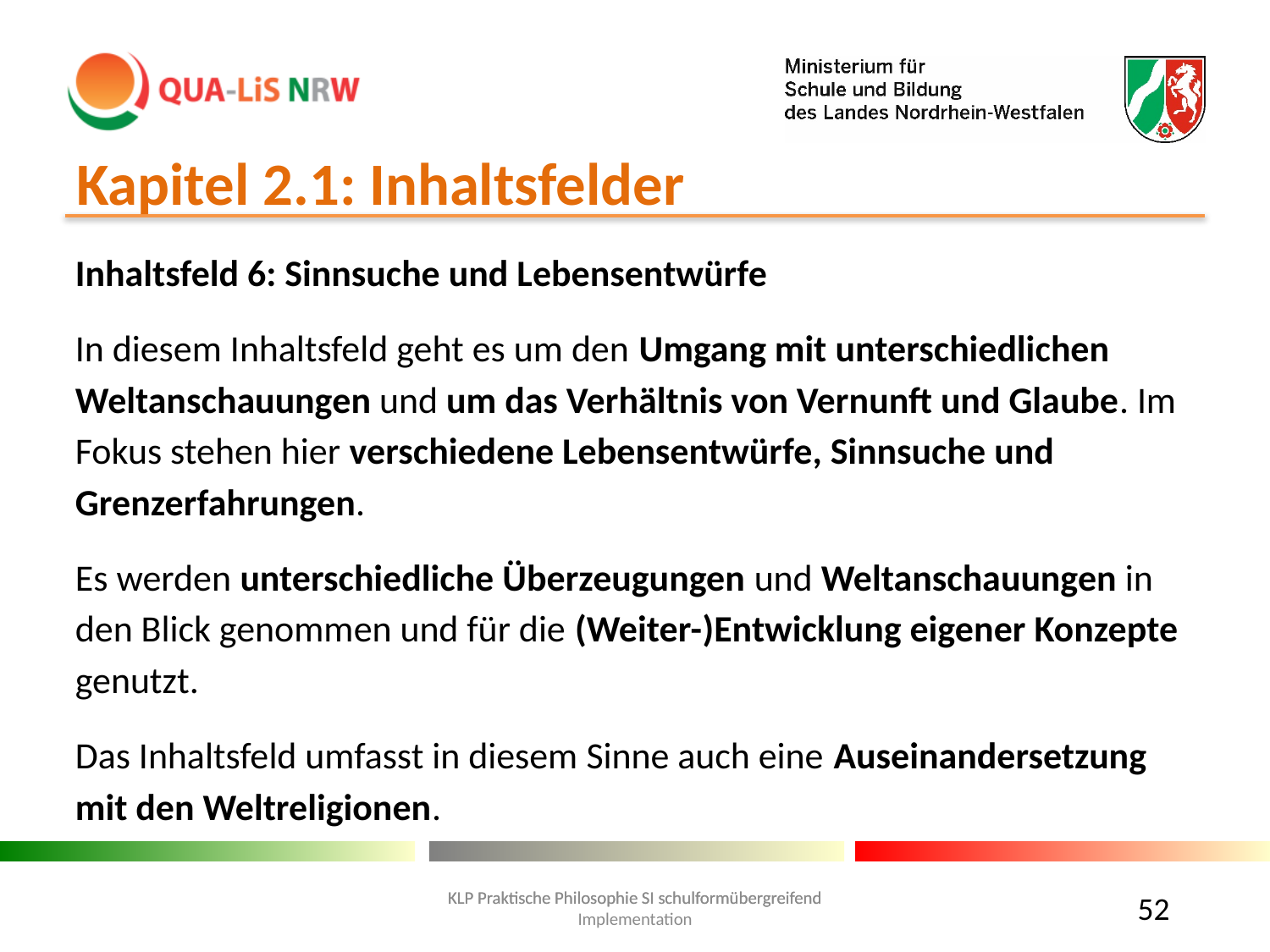

# Kapitel 2.1: Inhaltsfelder
Inhaltsfeld 6: Sinnsuche und Lebensentwürfe
In diesem Inhaltsfeld geht es um den Umgang mit unterschiedlichen Weltanschauungen und um das Verhältnis von Vernunft und Glaube. Im Fokus stehen hier verschiedene Lebensentwürfe, Sinnsuche und Grenzerfahrungen.
Es werden unterschiedliche Überzeugungen und Weltanschauungen in den Blick genommen und für die (Weiter-)Entwicklung eigener Konzepte genutzt.
Das Inhaltsfeld umfasst in diesem Sinne auch eine Auseinandersetzung mit den Weltreligionen.
52